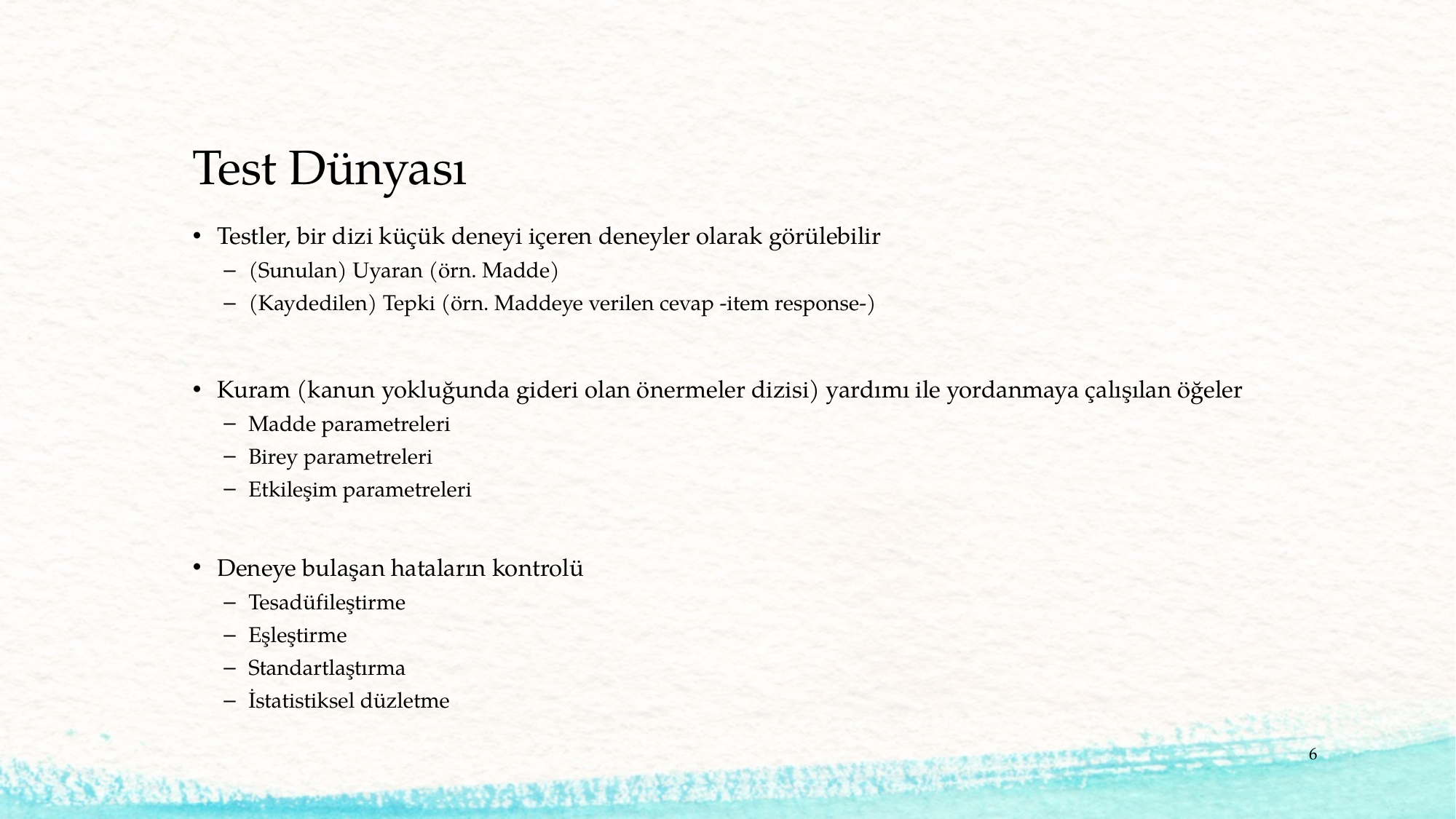

# Test Dünyası
Testler, bir dizi küçük deneyi içeren deneyler olarak görülebilir
(Sunulan) Uyaran (örn. Madde)
(Kaydedilen) Tepki (örn. Maddeye verilen cevap -item response-)

Kuram (kanun yokluğunda gideri olan önermeler dizisi) yardımı ile yordanmaya çalışılan öğeler
Madde parametreleri
Birey parametreleri
Etkileşim parametreleri

Deneye bulaşan hataların kontrolü
Tesadüfileştirme
Eşleştirme
Standartlaştırma
İstatistiksel düzletme
6